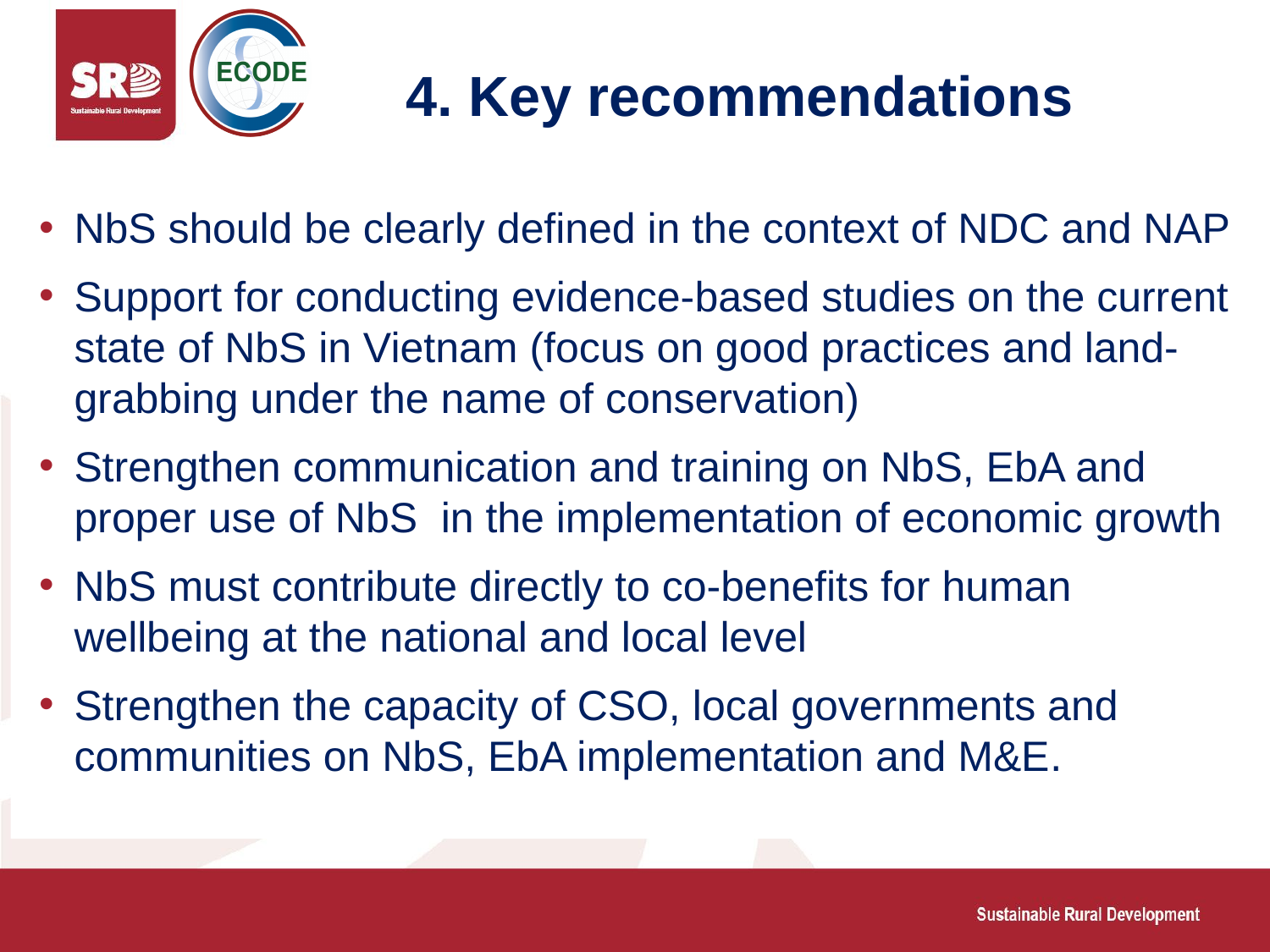

# 4. Key recommendations
NbS should be clearly defined in the context of NDC and NAP
Support for conducting evidence-based studies on the current state of NbS in Vietnam (focus on good practices and land-grabbing under the name of conservation)
Strengthen communication and training on NbS, EbA and proper use of NbS  in the implementation of economic growth
NbS must contribute directly to co-benefits for human wellbeing at the national and local level
Strengthen the capacity of CSO, local governments and communities on NbS, EbA implementation and M&E.